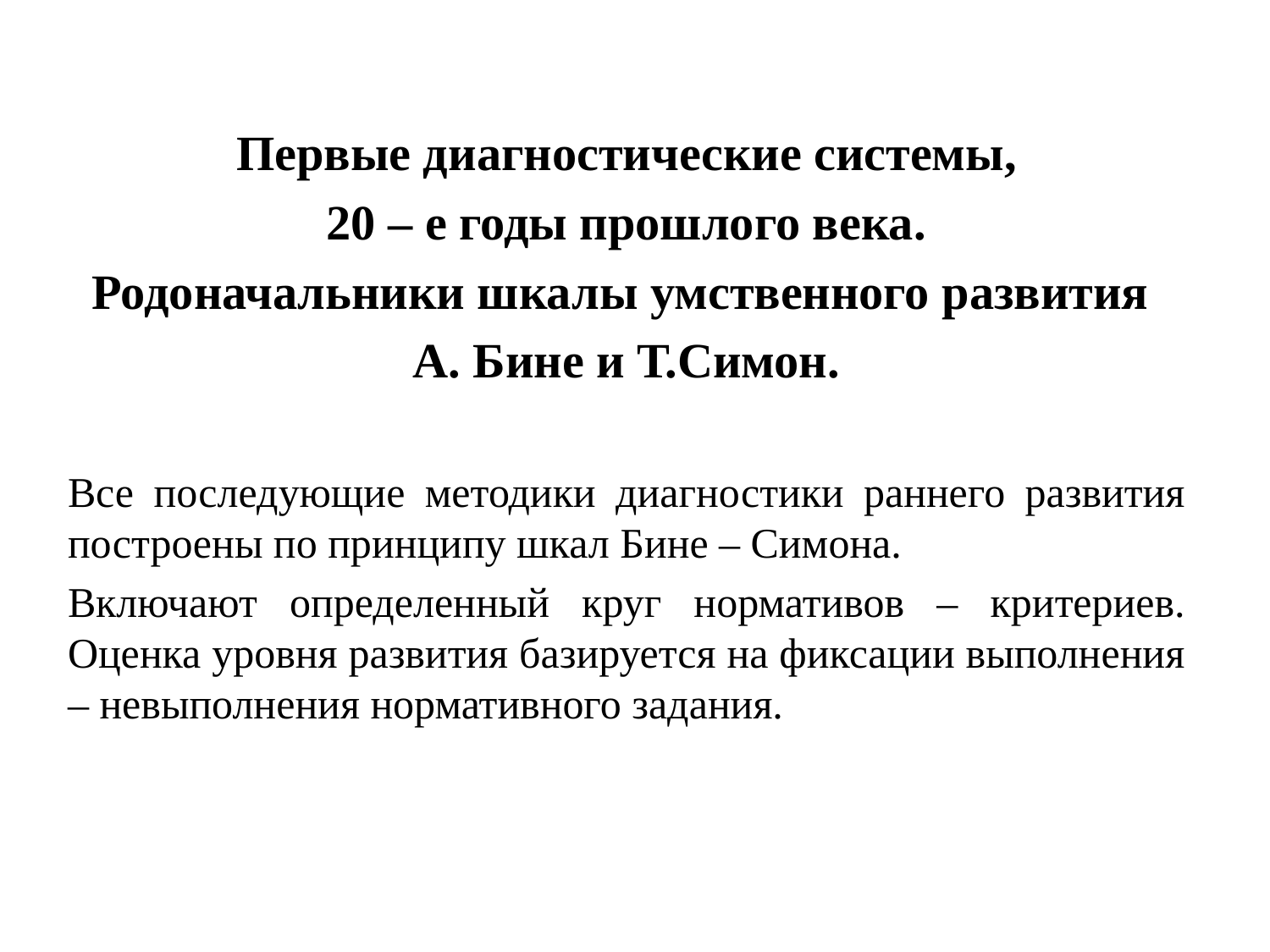

Первые диагностические системы,
20 – е годы прошлого века.
Родоначальники шкалы умственного развития
А. Бине и Т.Симон.

Все последующие методики диагностики раннего развития построены по принципу шкал Бине – Симона.
Включают определенный круг нормативов – критериев. Оценка уровня развития базируется на фиксации выполнения – невыполнения нормативного задания.